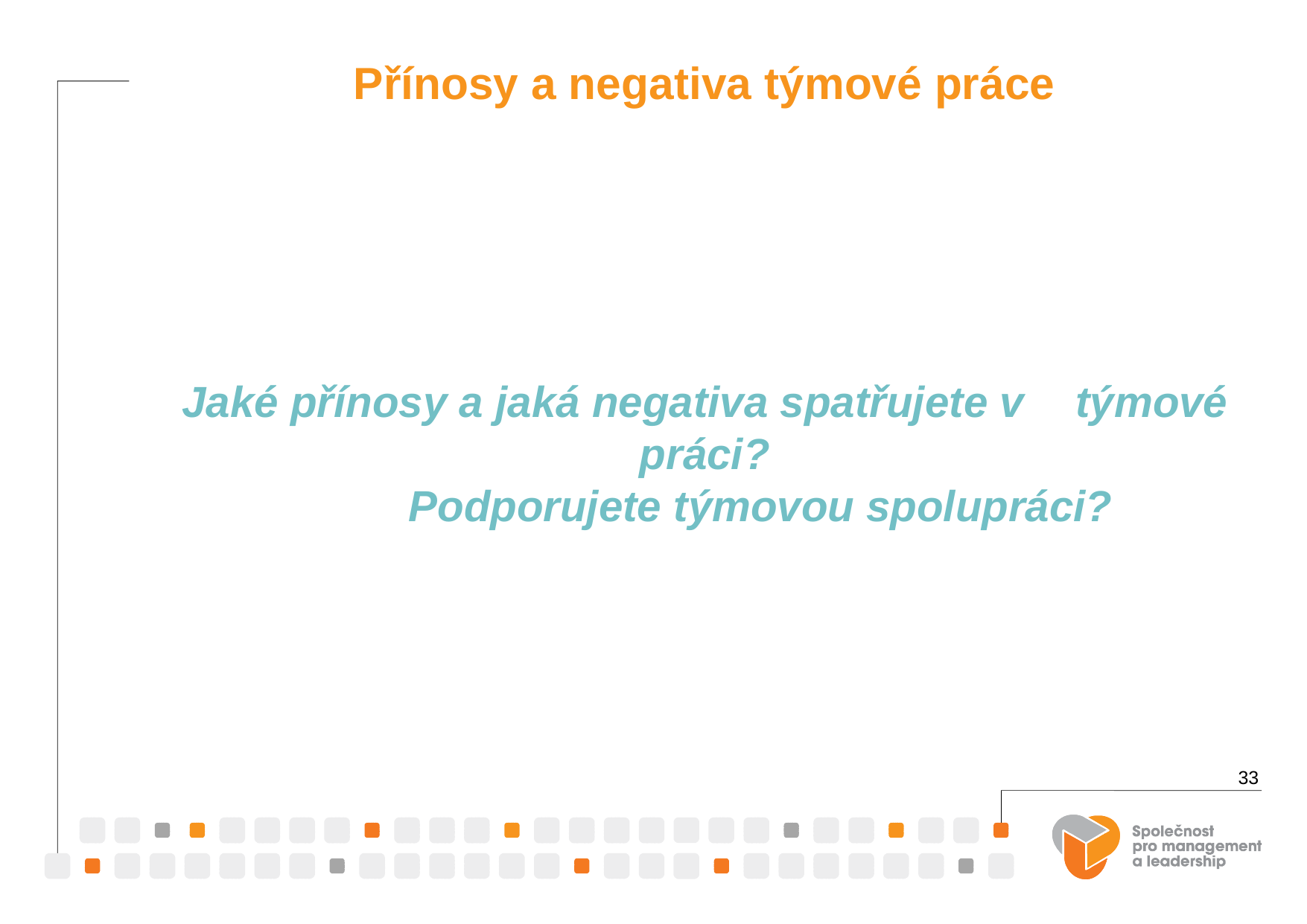

Přínosy a negativa týmové práce

Jaké přínosy a jaká negativa spatřujete v	týmové práci?
	Podporujete týmovou spolupráci?

33